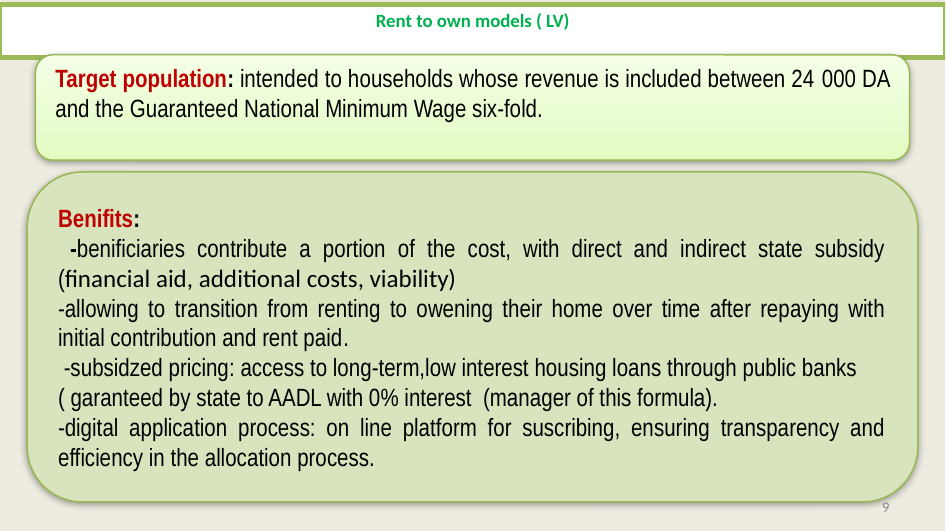

# Rent to own models ( LV)
Target population: intended to households whose revenue is included between 24 000 DA and the Guaranteed National Minimum Wage six-fold.

Benifits:
 -benificiaries contribute a portion of the cost, with direct and indirect state subsidy (financial aid, additional costs, viability)
-allowing to transition from renting to owening their home over time after repaying with initial contribution and rent paid.
 -subsidzed pricing: access to long-term,low interest housing loans through public banks
( garanteed by state to AADL with 0% interest  (manager of this formula).
-digital application process: on line platform for suscribing, ensuring transparency and efficiency in the allocation process.
9